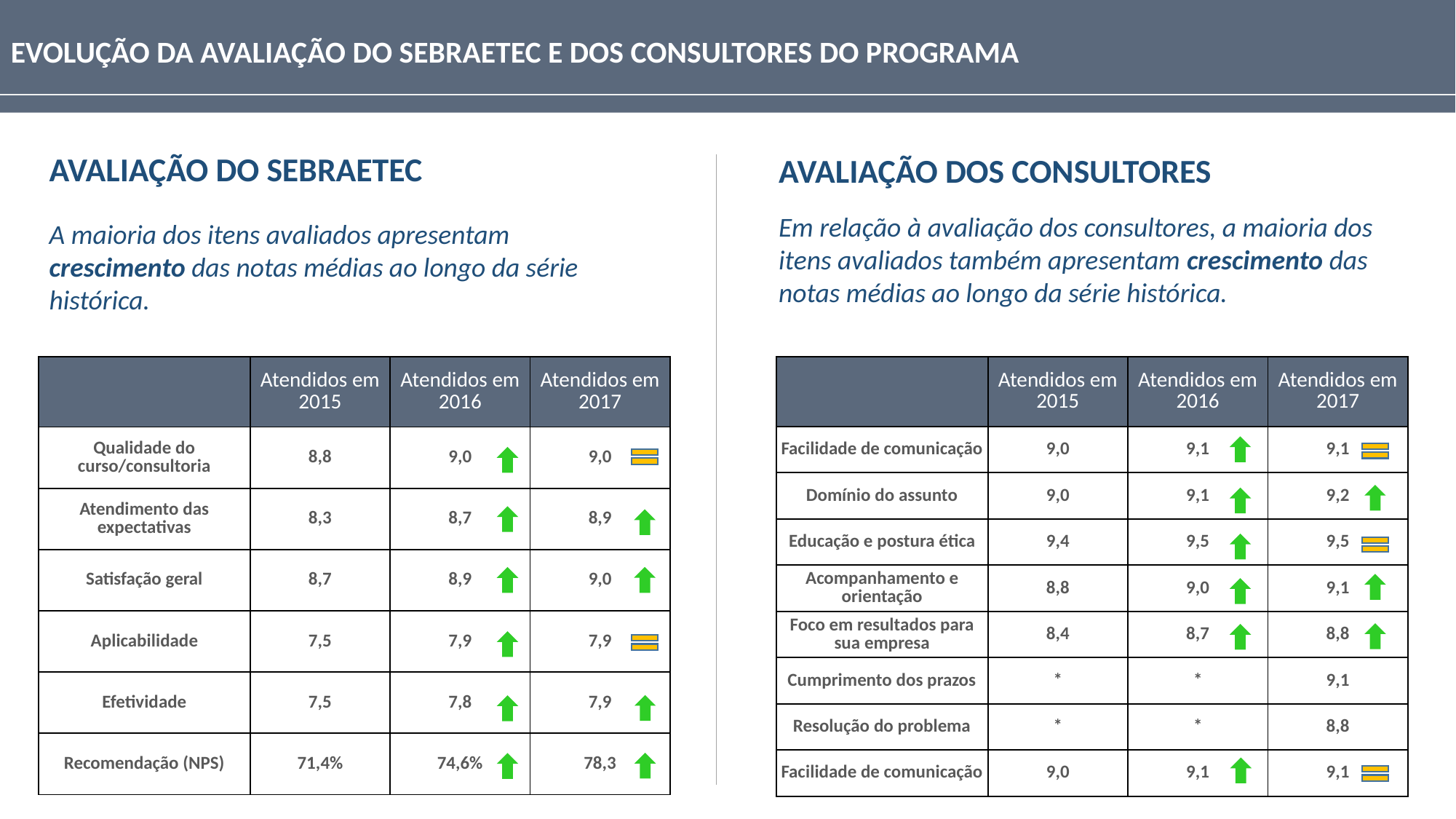

EVOLUÇÃO DA AVALIAÇÃO DO SEBRAETEC E DOS CONSULTORES DO PROGRAMA
AVALIAÇÃO DO SEBRAETEC
AVALIAÇÃO DOS CONSULTORES
Em relação à avaliação dos consultores, a maioria dos itens avaliados também apresentam crescimento das notas médias ao longo da série histórica.
A maioria dos itens avaliados apresentam crescimento das notas médias ao longo da série histórica.
|  | Atendidos em 2015 | Atendidos em 2016 | Atendidos em 2017 |
| --- | --- | --- | --- |
| Qualidade do curso/consultoria | 8,8 | 9,0 | 9,0 |
| Atendimento das expectativas | 8,3 | 8,7 | 8,9 |
| Satisfação geral | 8,7 | 8,9 | 9,0 |
| Aplicabilidade | 7,5 | 7,9 | 7,9 |
| Efetividade | 7,5 | 7,8 | 7,9 |
| Recomendação (NPS) | 71,4% | 74,6% | 78,3 |
|  | Atendidos em 2015 | Atendidos em 2016 | Atendidos em 2017 |
| --- | --- | --- | --- |
| Facilidade de comunicação | 9,0 | 9,1 | 9,1 |
| Domínio do assunto | 9,0 | 9,1 | 9,2 |
| Educação e postura ética | 9,4 | 9,5 | 9,5 |
| Acompanhamento e orientação | 8,8 | 9,0 | 9,1 |
| Foco em resultados para sua empresa | 8,4 | 8,7 | 8,8 |
| Cumprimento dos prazos | \* | \* | 9,1 |
| Resolução do problema | \* | \* | 8,8 |
| Facilidade de comunicação | 9,0 | 9,1 | 9,1 |